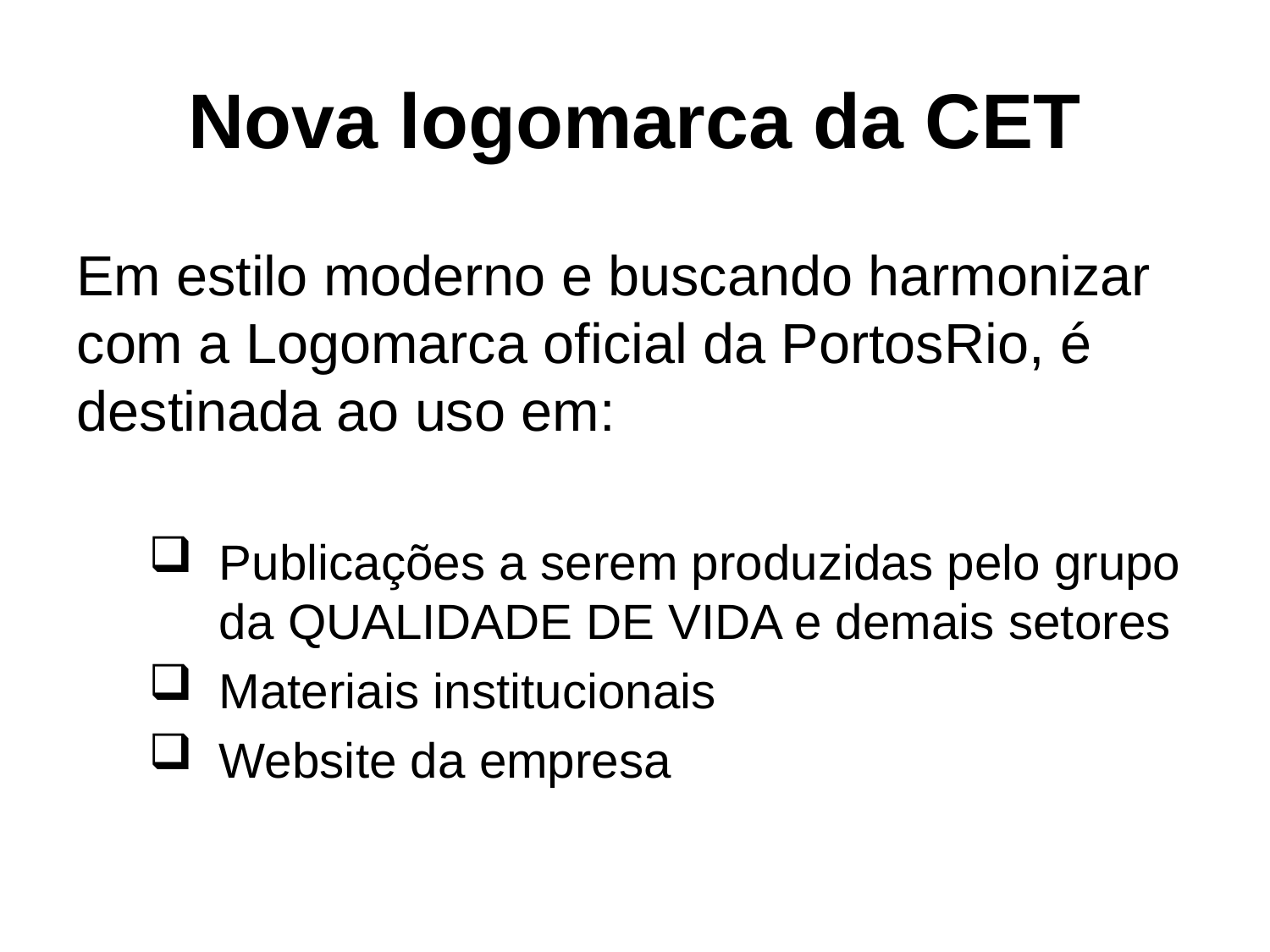

# Nova logomarca da CET
Em estilo moderno e buscando harmonizar com a Logomarca oficial da PortosRio, é destinada ao uso em:

Publicações a serem produzidas pelo grupo da QUALIDADE DE VIDA e demais setores
Materiais institucionais
Website da empresa